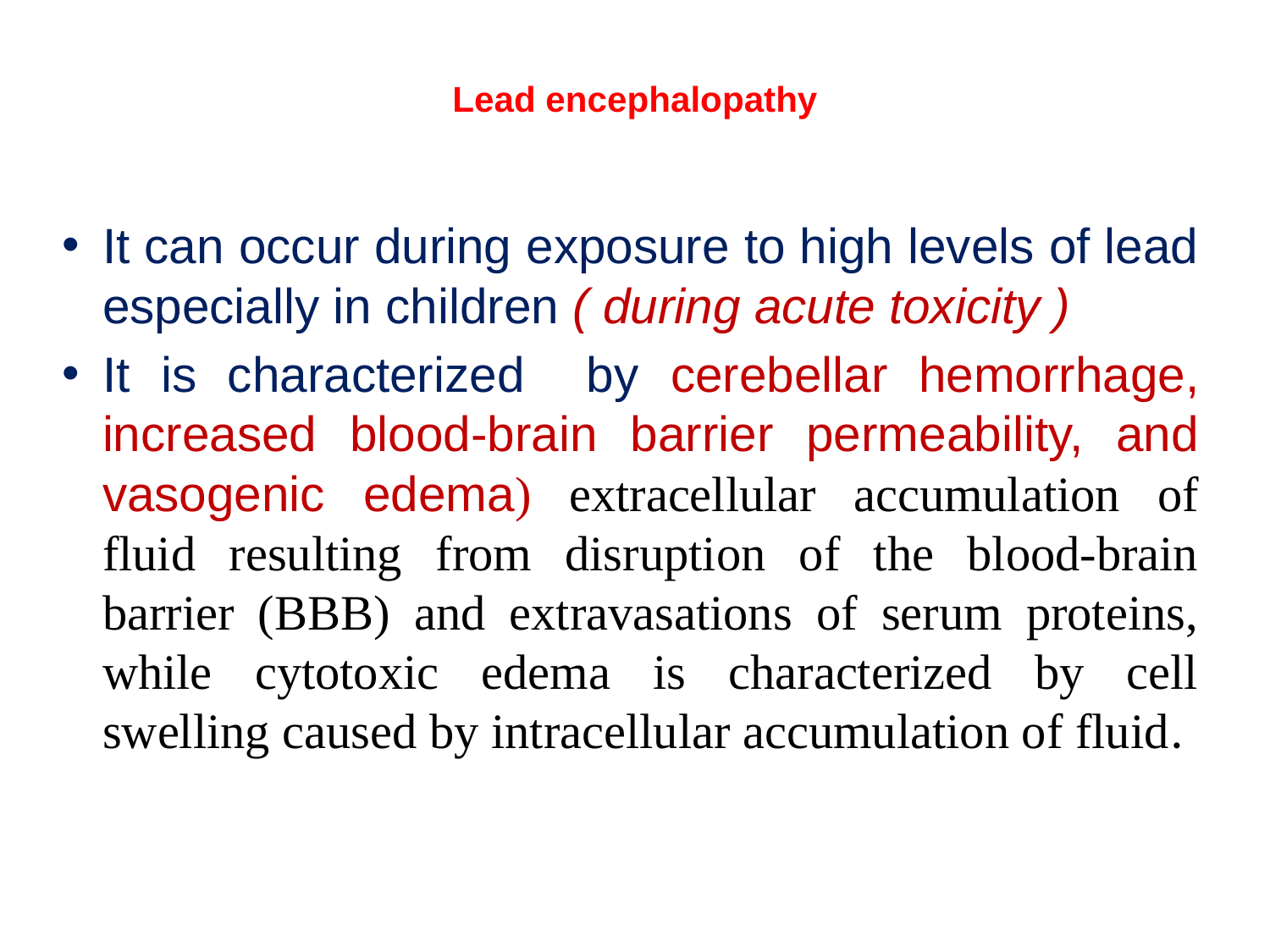

# Lead encephalopathy

It can occur during exposure to high levels of lead especially in children ( during acute toxicity )
It is characterized  by cerebellar hemorrhage, increased blood-brain barrier permeability, and vasogenic edema) extracellular accumulation of fluid resulting from disruption of the blood-brain barrier (BBB) and extravasations of serum proteins, while cytotoxic edema is characterized by cell swelling caused by intracellular accumulation of fluid.